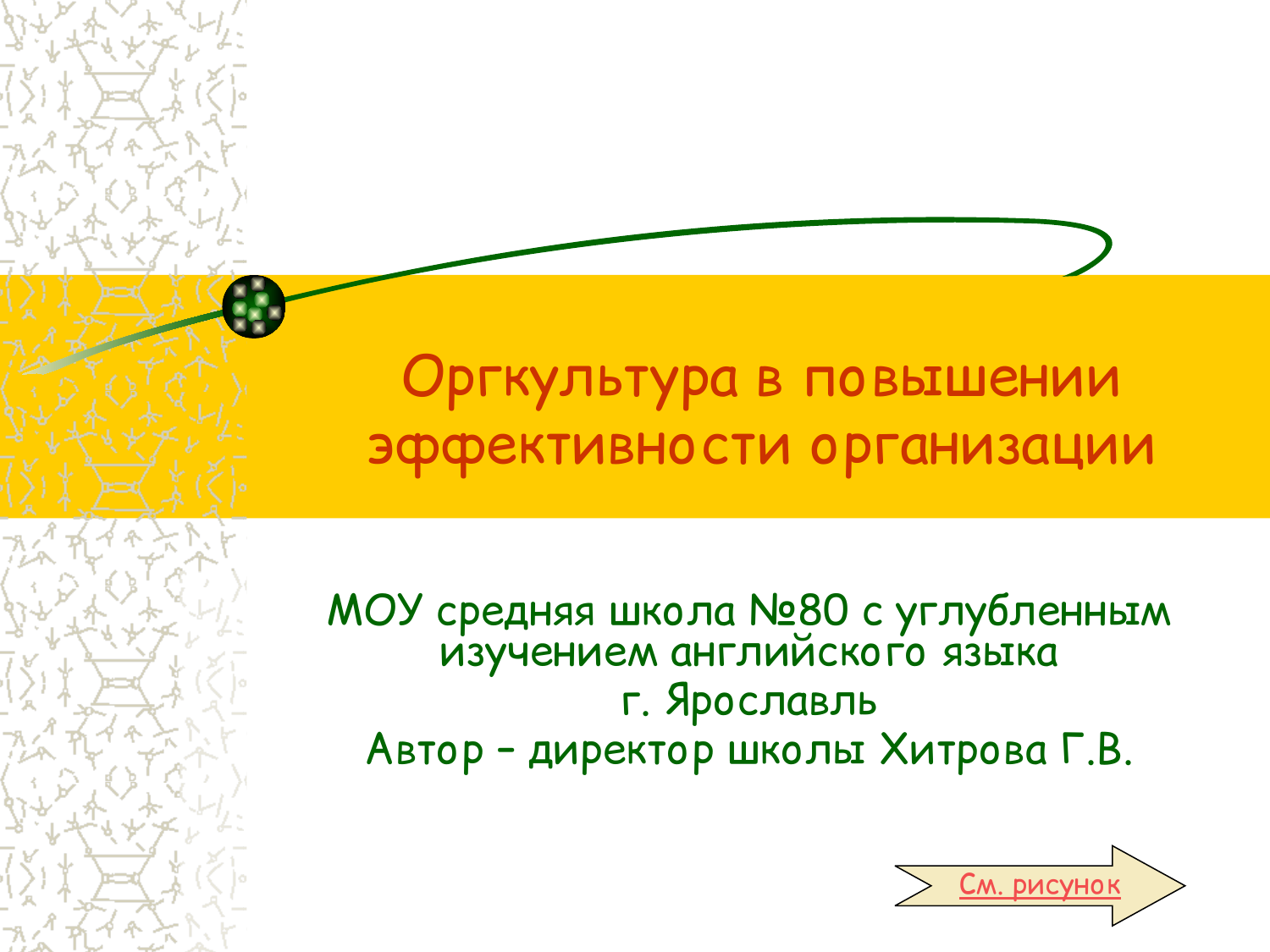

# Оргкультура в повышении эффективности организации
МОУ средняя школа №80 с углубленным изучением английского языка
г. Ярославль
Автор – директор школы Хитрова Г.В.
См. рисунок